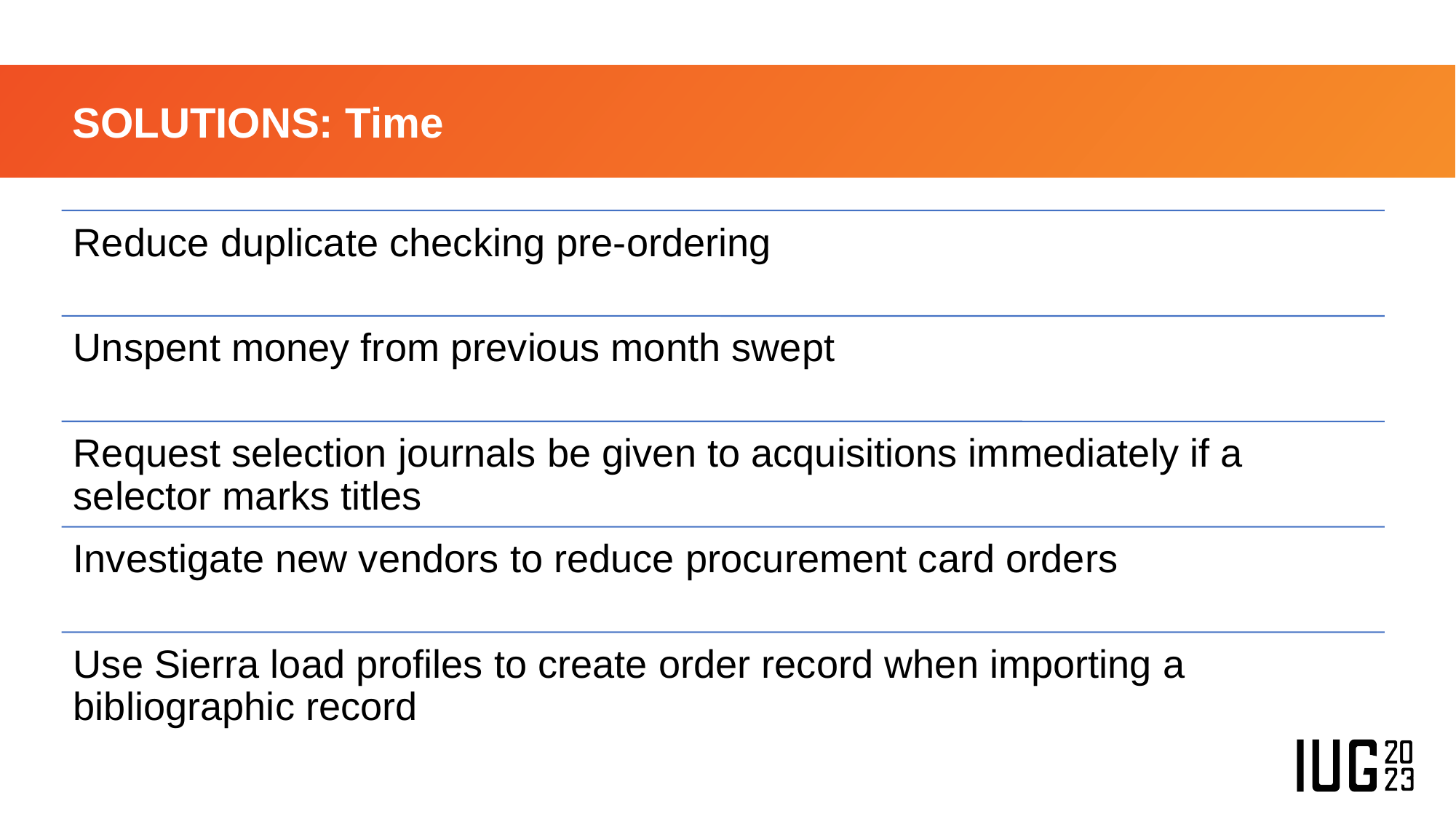

# SOLUTIONS: Time
Reduce duplicate checking pre-ordering
Unspent money from previous month swept
Request selection journals be given to acquisitions immediately if a selector marks titles
Investigate new vendors to reduce procurement card orders
Use Sierra load profiles to create order record when importing a bibliographic record